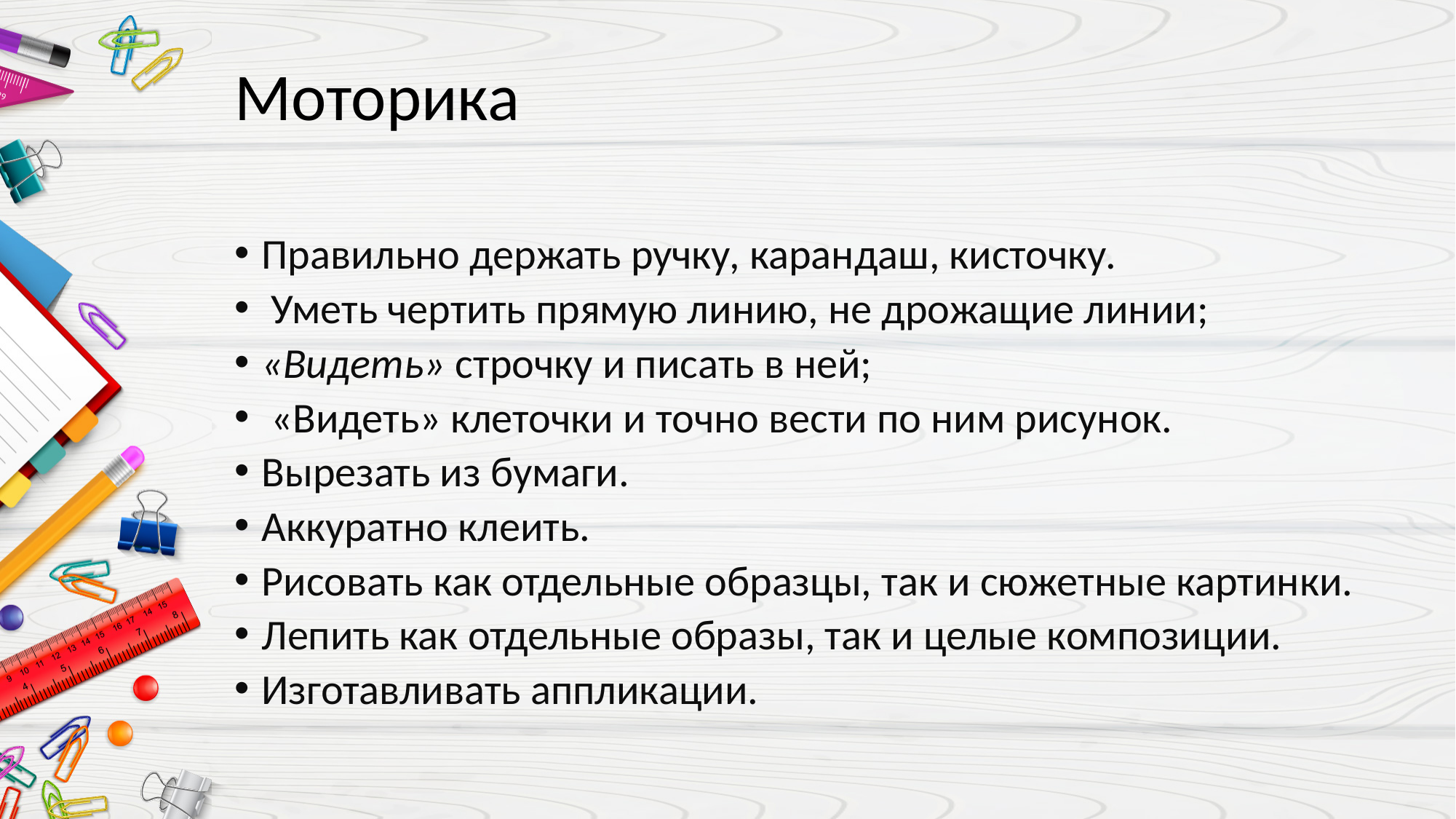

# Моторика
Правильно держать ручку, карандаш, кисточку.
 Уметь чертить прямую линию, не дрожащие линии;
«Видеть» строчку и писать в ней;
 «Видеть» клеточки и точно вести по ним рисунок.
Вырезать из бумаги.
Аккуратно клеить.
Рисовать как отдельные образцы, так и сюжетные картинки.
Лепить как отдельные образы, так и целые композиции.
Изготавливать аппликации.